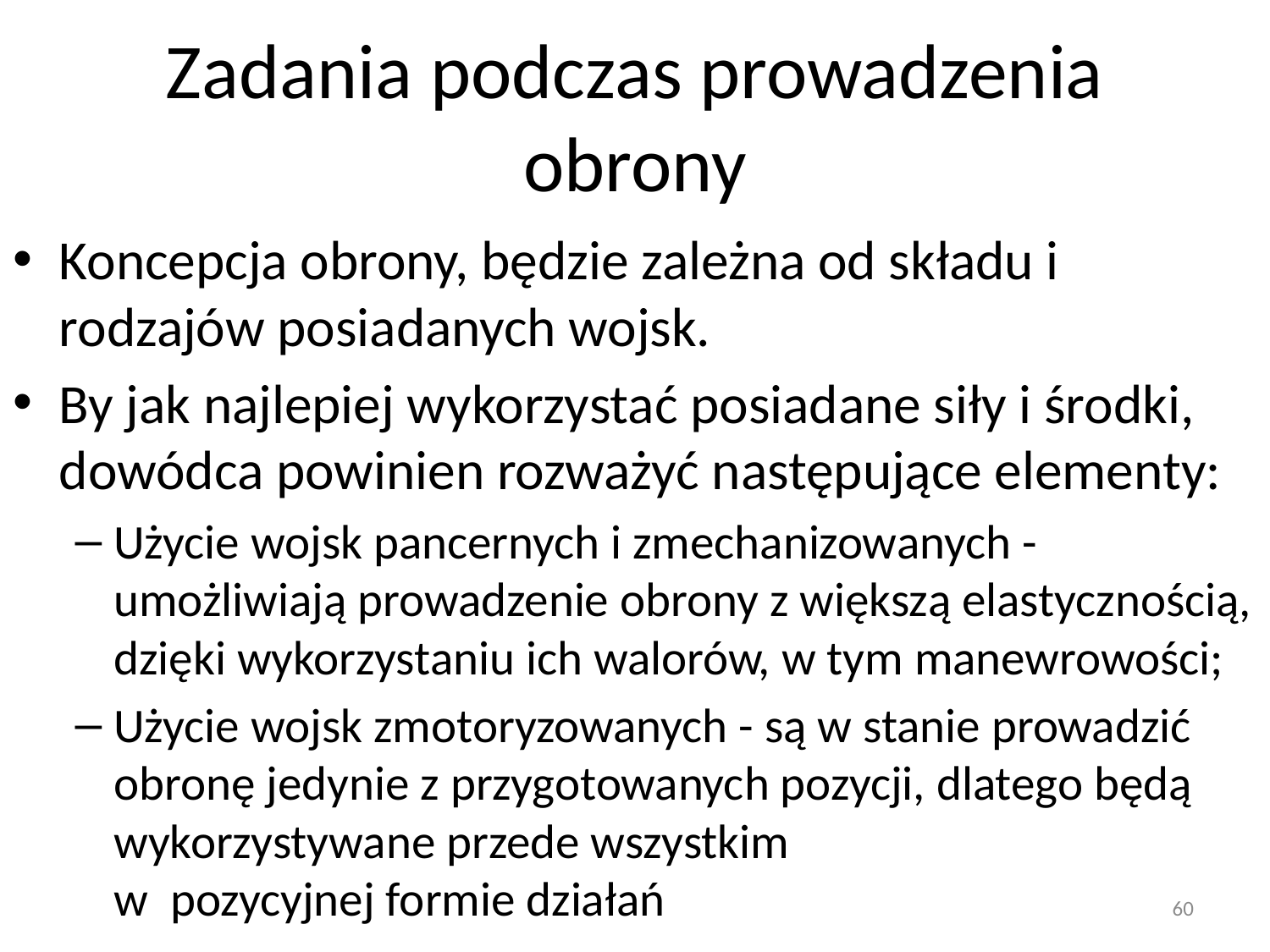

# Zadania podczas prowadzenia obrony
Koncepcja obrony, będzie zależna od składu i rodzajów posiadanych wojsk.
By jak najlepiej wykorzystać posiadane siły i środki, dowódca powinien rozważyć następujące elementy:
Użycie wojsk pancernych i zmechanizowanych - umożliwiają prowadzenie obrony z większą elastycznością, dzięki wykorzystaniu ich walorów, w tym manewrowości;
Użycie wojsk zmotoryzowanych - są w stanie prowadzić obronę jedynie z przygotowanych pozycji, dlatego będą wykorzystywane przede wszystkim
w  pozycyjnej formie działań
60